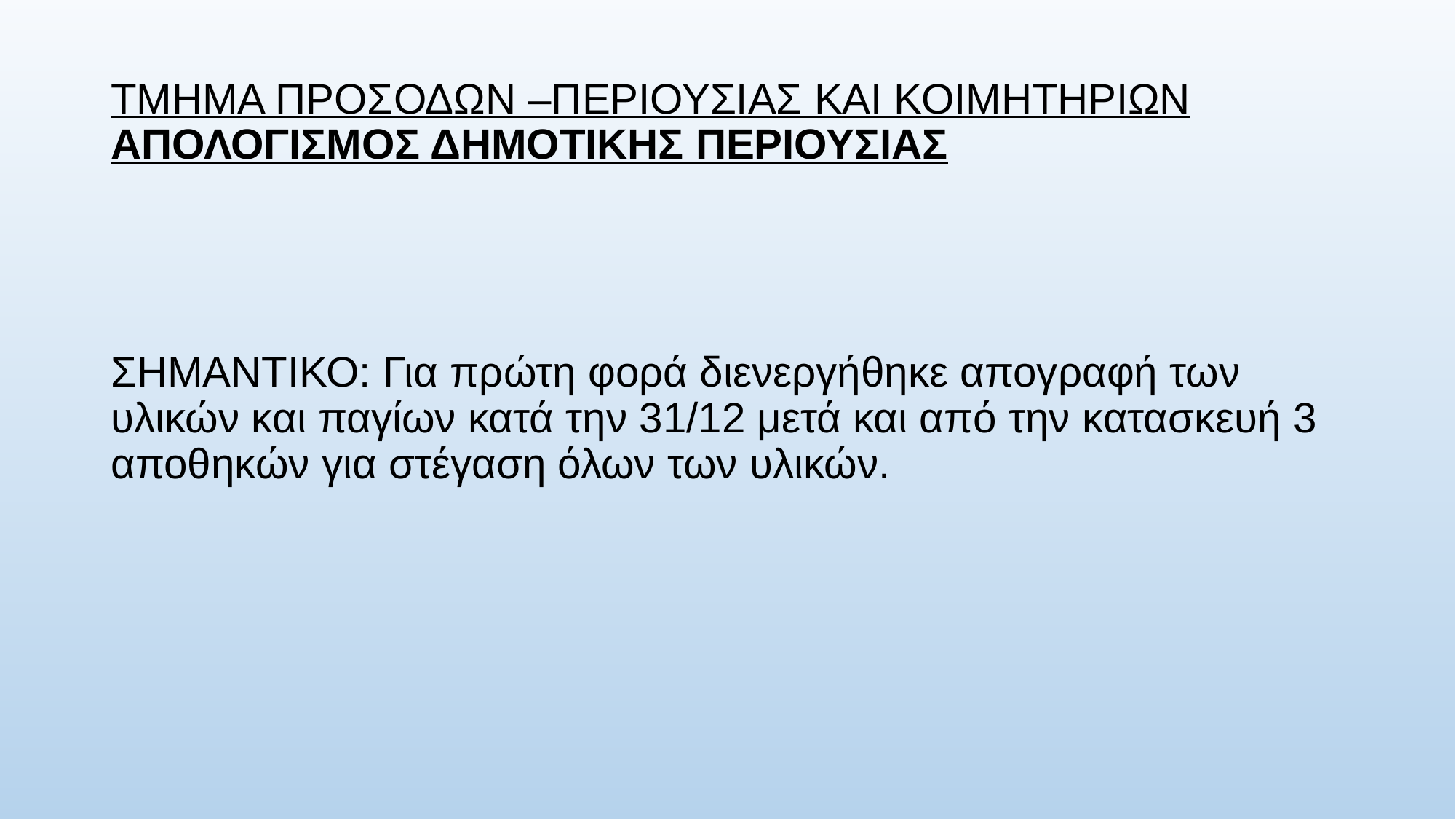

# ΤΜΗΜΑ ΠΡΟΣΟΔΩΝ –ΠΕΡΙΟΥΣΙΑΣ ΚΑΙ ΚΟΙΜΗΤΗΡΙΩΝ ΑΠΟΛΟΓΙΣΜΟΣ ΔΗΜΟΤΙΚΗΣ ΠΕΡΙΟΥΣΙΑΣ

ΣΗΜΑΝΤΙΚΟ: Για πρώτη φορά διενεργήθηκε απογραφή των υλικών και παγίων κατά την 31/12 μετά και από την κατασκευή 3 αποθηκών για στέγαση όλων των υλικών.